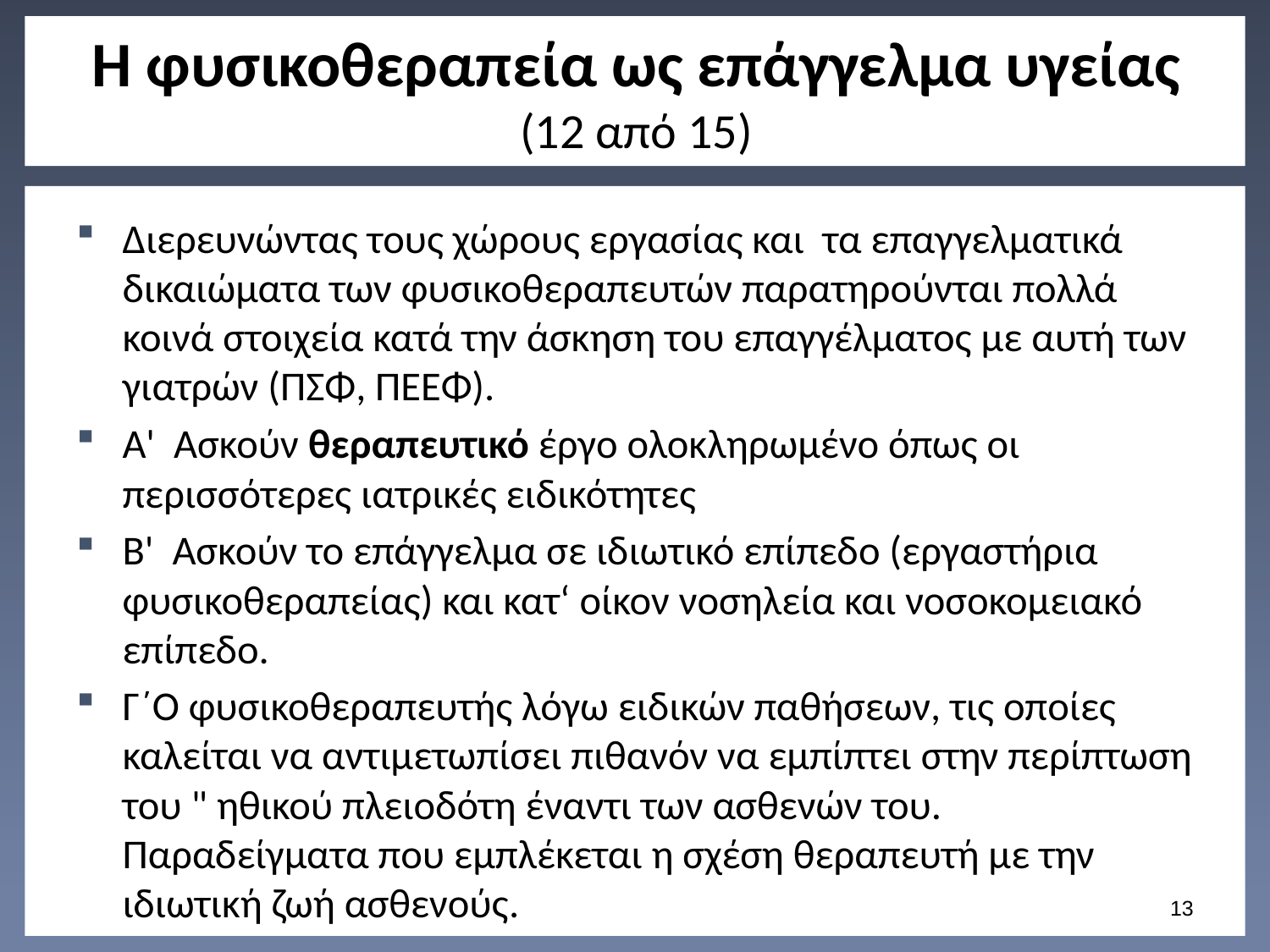

# Η φυσικοθεραπεία ως επάγγελμα υγείας (12 από 15)
Διερευνώντας τους χώρους εργασίας και  τα επαγγελματικά δικαιώματα των φυσικοθεραπευτών παρατηρούνται πολλά κοινά στοιχεία κατά την άσκηση του επαγγέλματος με αυτή των γιατρών (ΠΣΦ, ΠΕΕΦ).
Α'  Ασκούν θεραπευτικό έργο ολοκληρωμένο όπως οι περισσότερες ιατρικές ειδικότητες
Β'  Ασκούν το επάγγελμα σε ιδιωτικό επίπεδο (εργαστήρια φυσικοθεραπείας) και κατ‘ οίκον νοσηλεία και νοσοκομειακό επίπεδο.
Γ΄Ο φυσικοθεραπευτής λόγω ειδικών παθήσεων, τις οποίες καλείται να αντιμετωπίσει πιθανόν να εμπίπτει στην περίπτωση του " ηθικού πλειοδότη έναντι των ασθενών του. Παραδείγματα που εμπλέκεται η σχέση θεραπευτή με την ιδιωτική ζωή ασθενούς.
13